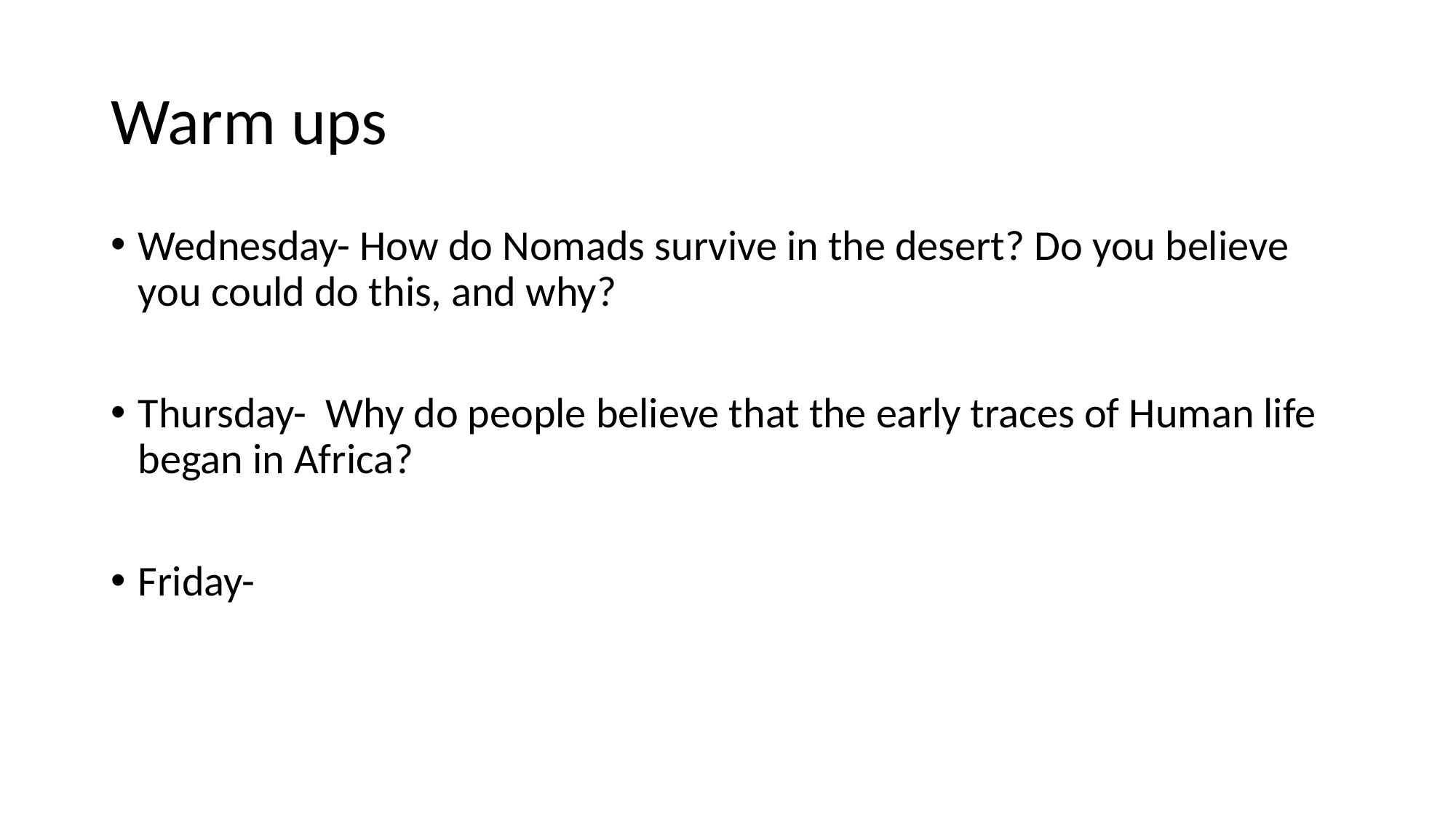

# Warm ups
Wednesday- How do Nomads survive in the desert? Do you believe you could do this, and why?

Thursday-  Why do people believe that the early traces of Human life began in Africa?

Friday-